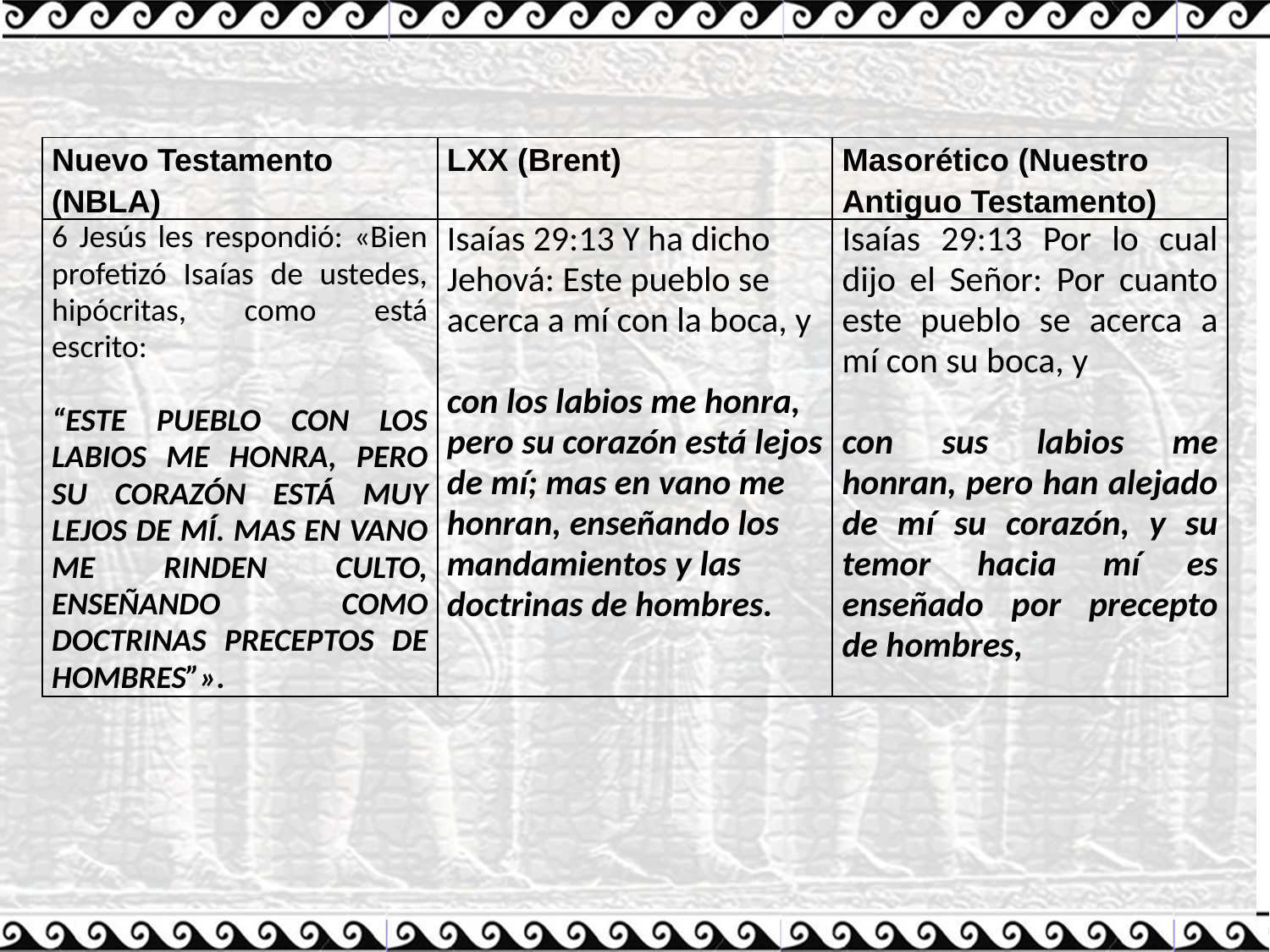

| Nuevo Testamento (NBLA) | LXX (Brent) | Masorético (Nuestro Antiguo Testamento) |
| --- | --- | --- |
| 6 Jesús les respondió: «Bien profetizó Isaías de ustedes, hipócritas, como está escrito: “ESTE PUEBLO CON LOS LABIOS ME HONRA, PERO SU CORAZÓN ESTÁ MUY LEJOS DE MÍ. MAS EN VANO ME RINDEN CULTO, ENSEÑANDO COMO DOCTRINAS PRECEPTOS DE HOMBRES”». | Isaías 29:13 Y ha dicho Jehová: Este pueblo se acerca a mí con la boca, y con los labios me honra, pero su corazón está lejos de mí; mas en vano me honran, enseñando los mandamientos y las doctrinas de hombres. | Isaías 29:13 Por lo cual dijo el Señor: Por cuanto este pueblo se acerca a mí con su boca, y con sus labios me honran, pero han alejado de mí su corazón, y su temor hacia mí es enseñado por precepto de hombres, |